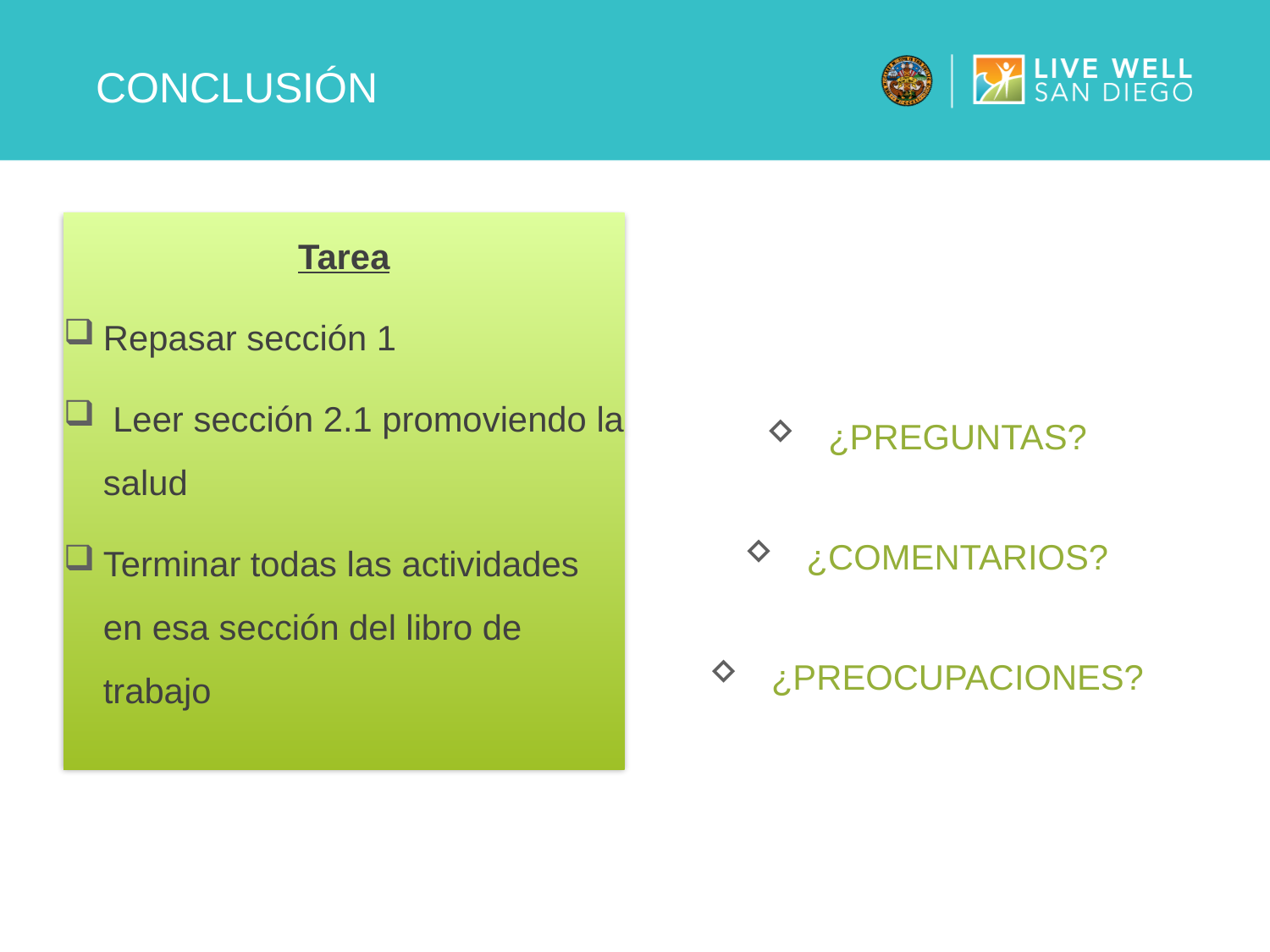

# ConclusiÓn
Tarea
Repasar sección 1
 Leer sección 2.1 promoviendo la salud
Terminar todas las actividades en esa sección del libro de trabajo
¿preguntas?

¿comentarios?

¿preocupaciones?